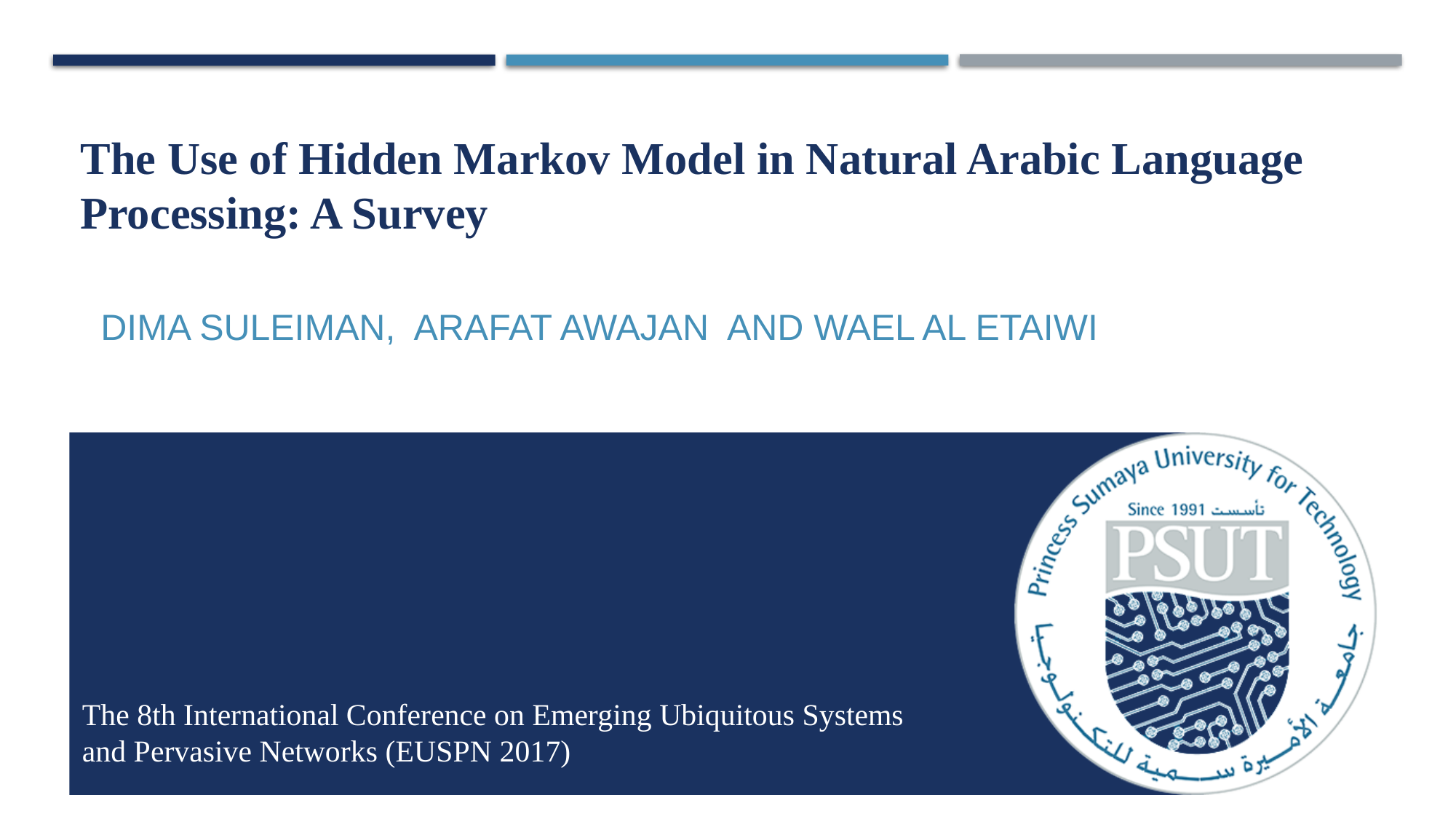

# The Use of Hidden Markov Model in Natural Arabic Language Processing: A Survey
Dima Suleiman,  Arafat Awajan  and Wael Al Etaiwi
The 8th International Conference on Emerging Ubiquitous Systems
and Pervasive Networks (EUSPN 2017)